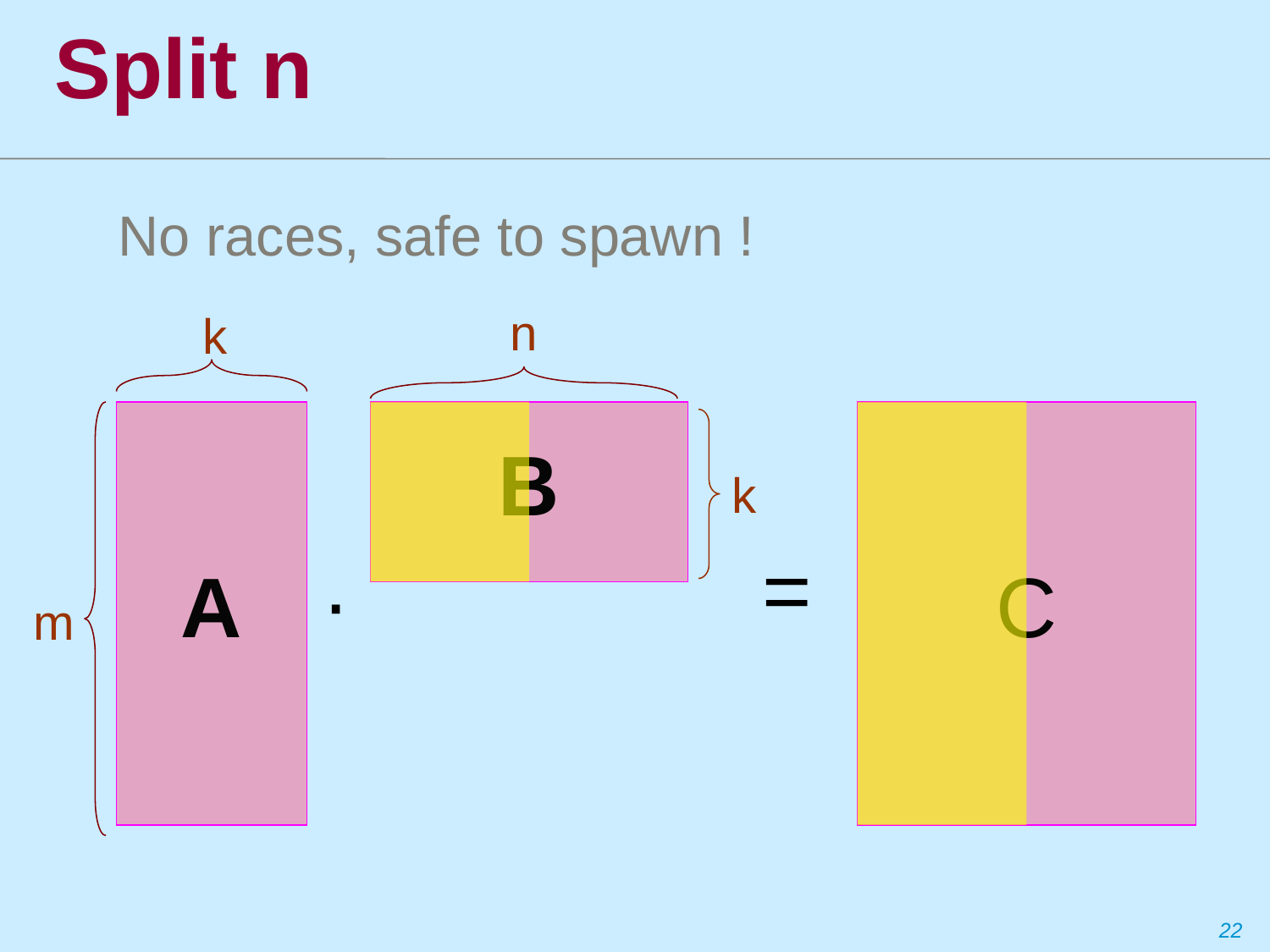

# Split n
No races, safe to spawn !

n
k

A
B

C

k
=
·
m